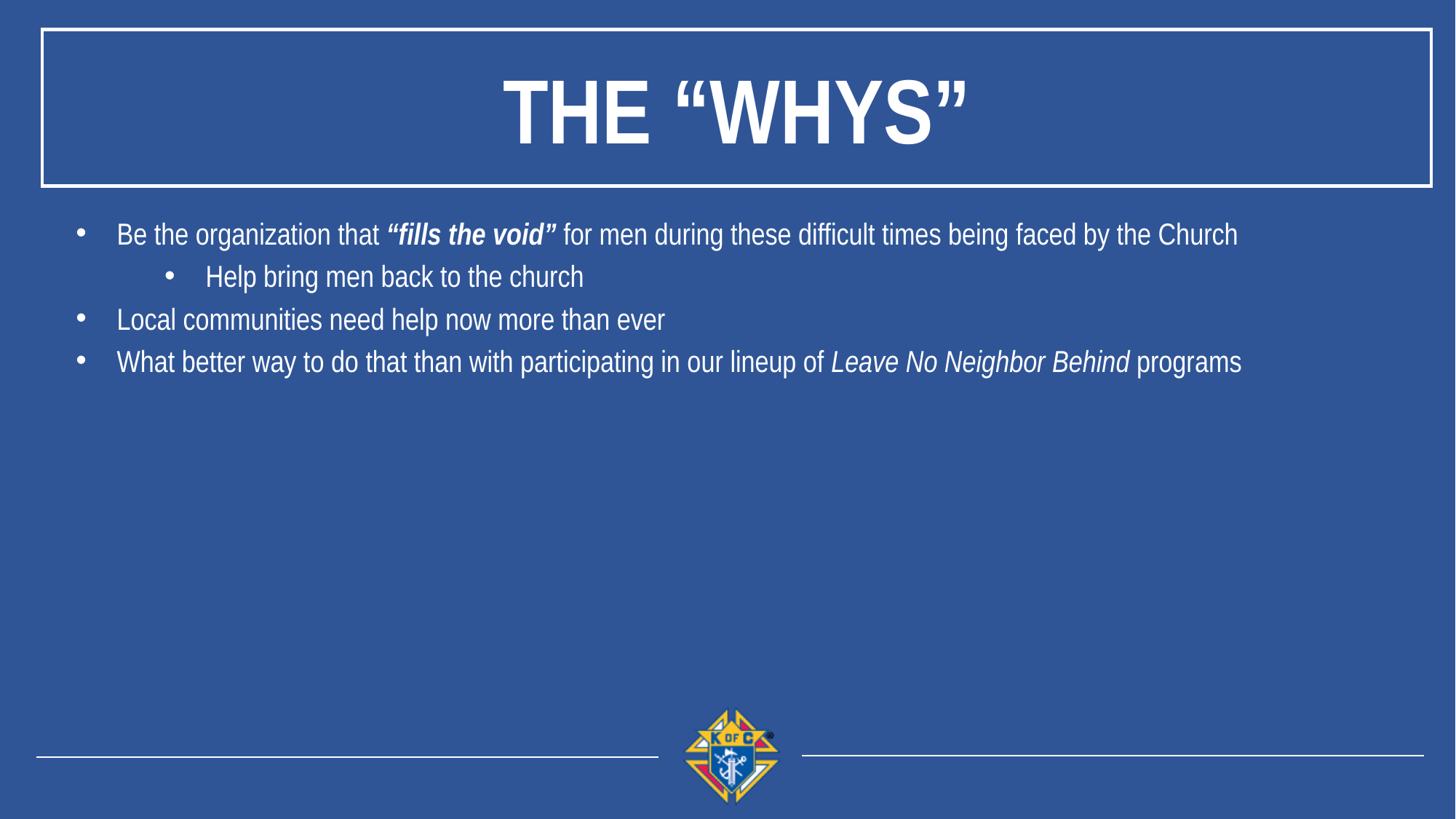

The “Whys”
Be the organization that “fills the void” for men during these difficult times being faced by the Church
Help bring men back to the church
Local communities need help now more than ever
What better way to do that than with participating in our lineup of Leave No Neighbor Behind programs